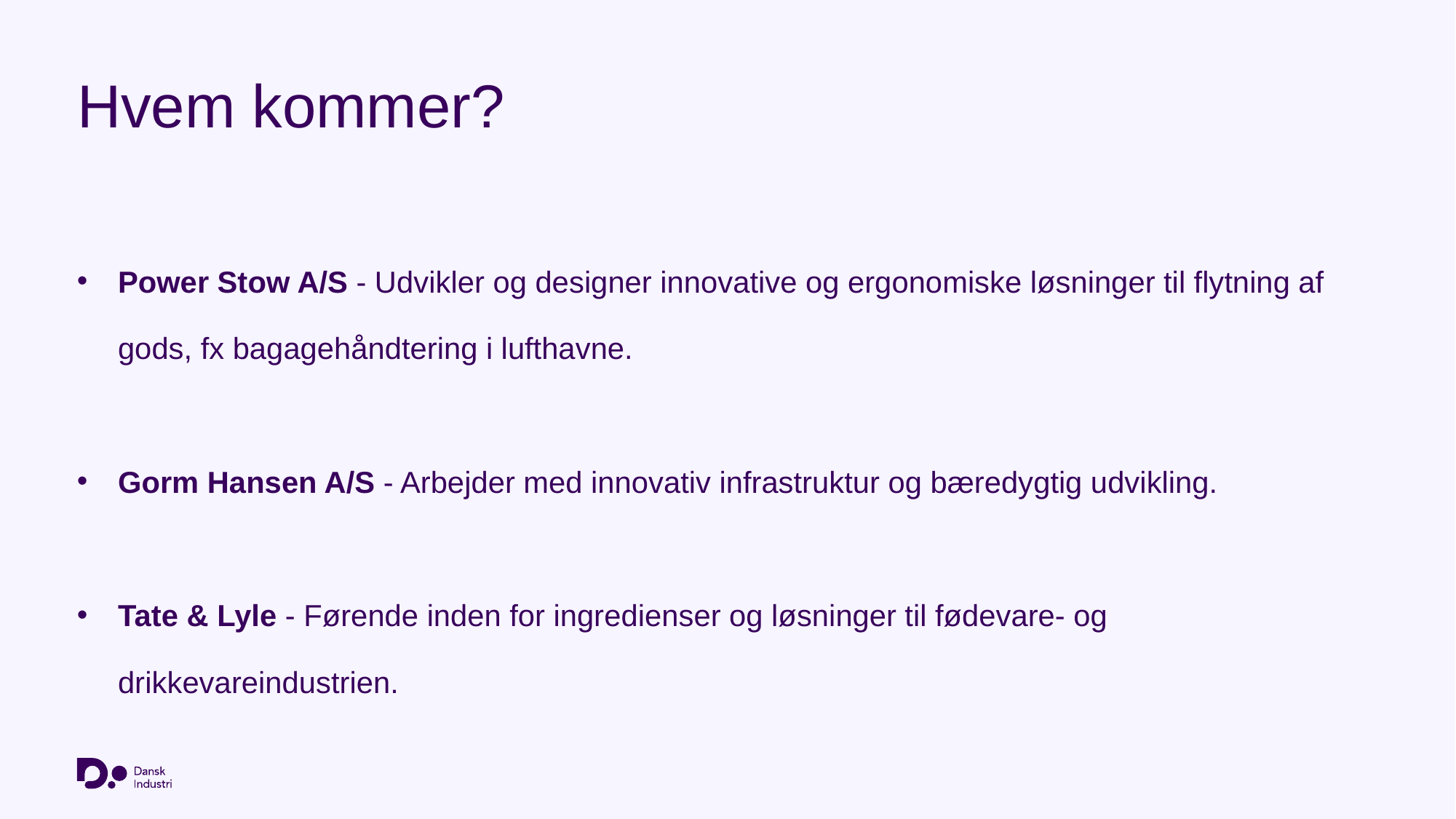

# Hvem kommer?
Power Stow A/S - Udvikler og designer innovative og ergonomiske løsninger til flytning af gods, fx bagagehåndtering i lufthavne.

Gorm Hansen A/S - Arbejder med innovativ infrastruktur og bæredygtig udvikling.

Tate & Lyle - Førende inden for ingredienser og løsninger til fødevare- og drikkevareindustrien.